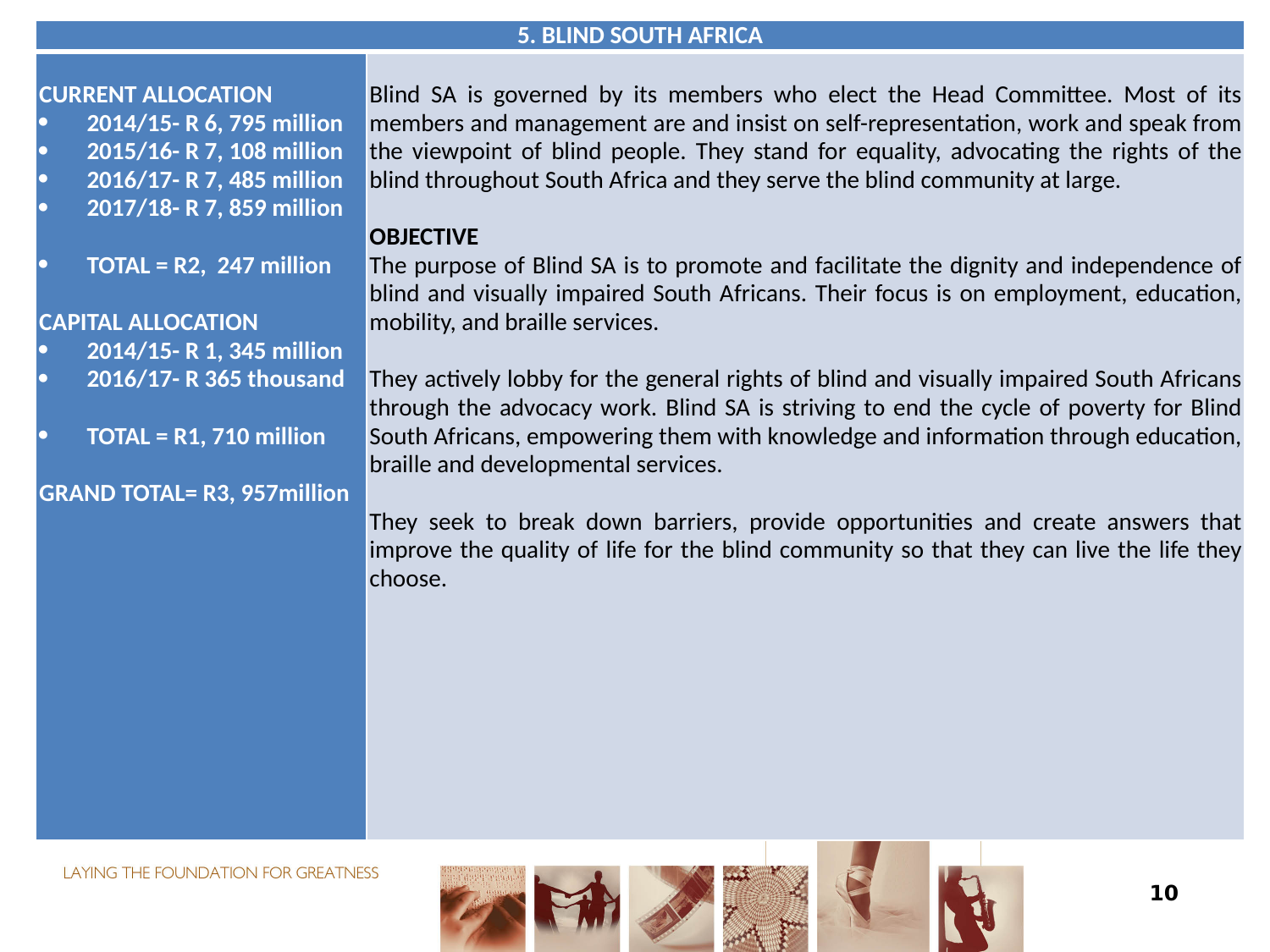

| 5. BLIND SOUTH AFRICA |  |
| --- | --- |
| CURRENT ALLOCATION 2014/15- R 6, 795 million 2015/16- R 7, 108 million 2016/17- R 7, 485 million 2017/18- R 7, 859 million TOTAL = R2, 247 million CAPITAL ALLOCATION 2014/15- R 1, 345 million 2016/17- R 365 thousand TOTAL = R1, 710 million GRAND TOTAL= R3, 957million | Blind SA is governed by its members who elect the Head Committee. Most of its members and management are and insist on self-representation, work and speak from the viewpoint of blind people. They stand for equality, advocating the rights of the blind throughout South Africa and they serve the blind community at large.   OBJECTIVE The purpose of Blind SA is to promote and facilitate the dignity and independence of blind and visually impaired South Africans. Their focus is on employment, education, mobility, and braille services. They actively lobby for the general rights of blind and visually impaired South Africans through the advocacy work. Blind SA is striving to end the cycle of poverty for Blind South Africans, empowering them with knowledge and information through education, braille and developmental services. They seek to break down barriers, provide opportunities and create answers that improve the quality of life for the blind community so that they can live the life they choose. |

10